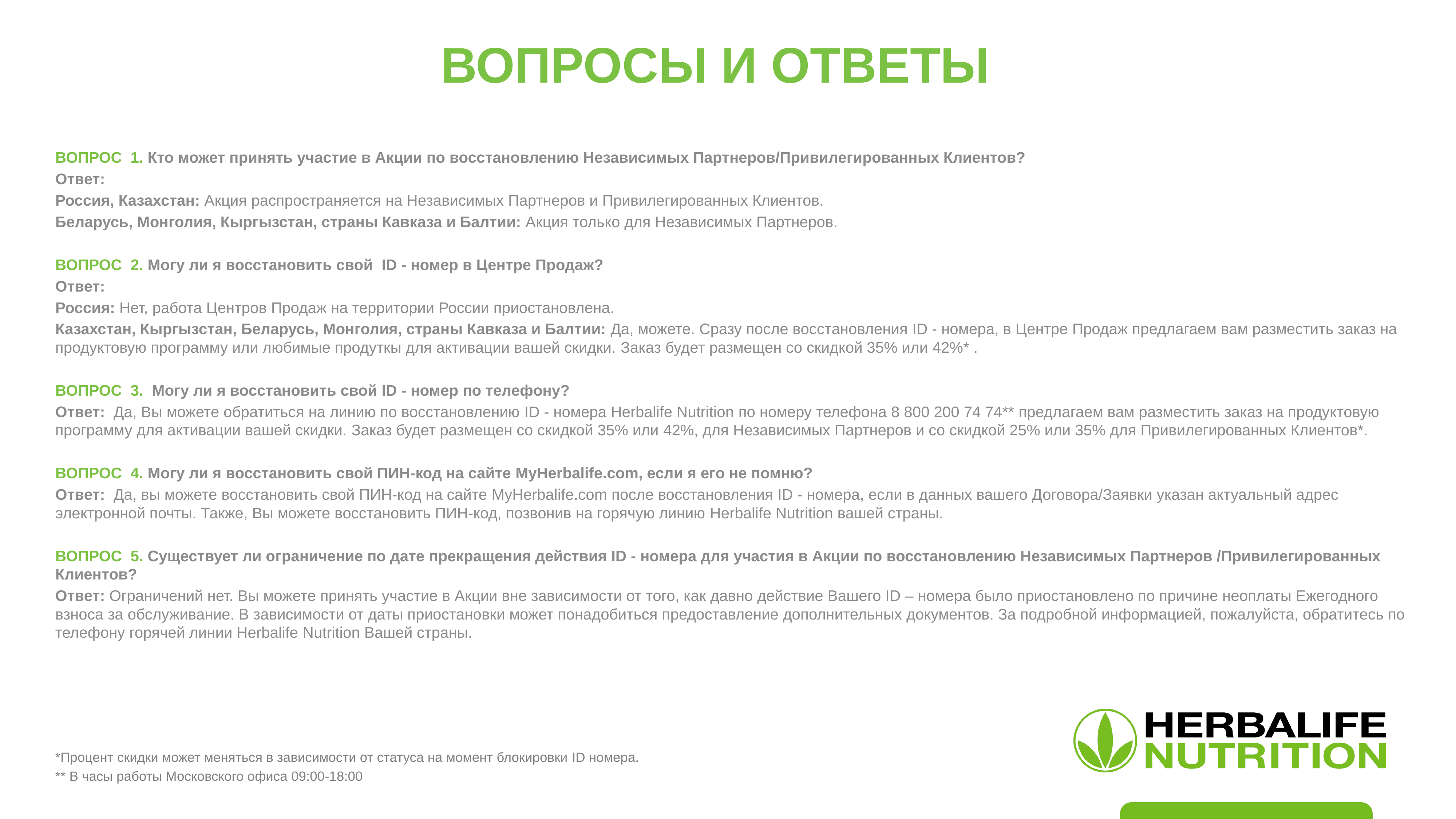

# ВОПРОСЫ И ОТВЕТЫ

ВОПРОС  1. Кто может принять участие в Акции по восстановлению Независимых Партнеров/Привилегированных Клиентов?
Ответ:
Россия, Казахстан: Акция распространяется на Независимых Партнеров и Привилегированных Клиентов.
Беларусь, Монголия, Кыргызстан, страны Кавказа и Балтии: Акция только для Независимых Партнеров.

ВОПРОС  2. Могу ли я восстановить свой  ID - номер в Центре Продаж?
Ответ:
Россия: Нет, работа Центров Продаж на территории России приостановлена.
Казахстан, Кыргызстан, Беларусь, Монголия, страны Кавказа и Балтии: Да, можете. Сразу после восстановления ID - номера, в Центре Продаж предлагаем вам разместить заказ на продуктовую программу или любимые продуткы для активации вашей скидки. Заказ будет размещен со скидкой 35% или 42%* .

ВОПРОС  3.  Могу ли я восстановить свой ID - номер по телефону?
Ответ:  Да, Вы можете обратиться на линию по восстановлению ID - номера Herbalife Nutrition по номеру телефона 8 800 200 74 74** предлагаем вам разместить заказ на продуктовую программу для активации вашей скидки. Заказ будет размещен со скидкой 35% или 42%, для Независимых Партнеров и со скидкой 25% или 35% для Привилегированных Клиентов*.

ВОПРОС  4. Могу ли я восстановить свой ПИН-код на сайте MyHerbalife.com, если я его не помню?
Ответ:  Да, вы можете восстановить свой ПИН-код на сайте MyHerbalife.com после восстановления ID - номера, если в данных вашего Договора/Заявки указан актуальный адрес электронной почты. Также, Вы можете восстановить ПИН-код, позвонив на горячую линию Herbalife Nutrition вашей страны.

ВОПРОС  5. Существует ли ограничение по дате прекращения действия ID - номера для участия в Акции по восстановлению Независимых Партнеров /Привилегированных Клиентов?
Ответ: Ограничений нет. Вы можете принять участие в Акции вне зависимости от того, как давно действие Вашего ID – номера было приостановлено по причине неоплаты Ежегодного взноса за обслуживание. В зависимости от даты приостановки может понадобиться предоставление дополнительных документов. За подробной информацией, пожалуйста, обратитесь по телефону горячей линии Herbalife Nutrition Вашей страны.

*Процент скидки может меняться в зависимости от статуса на момент блокировки ID номера.
** В часы работы Московского офиса 09:00-18:00